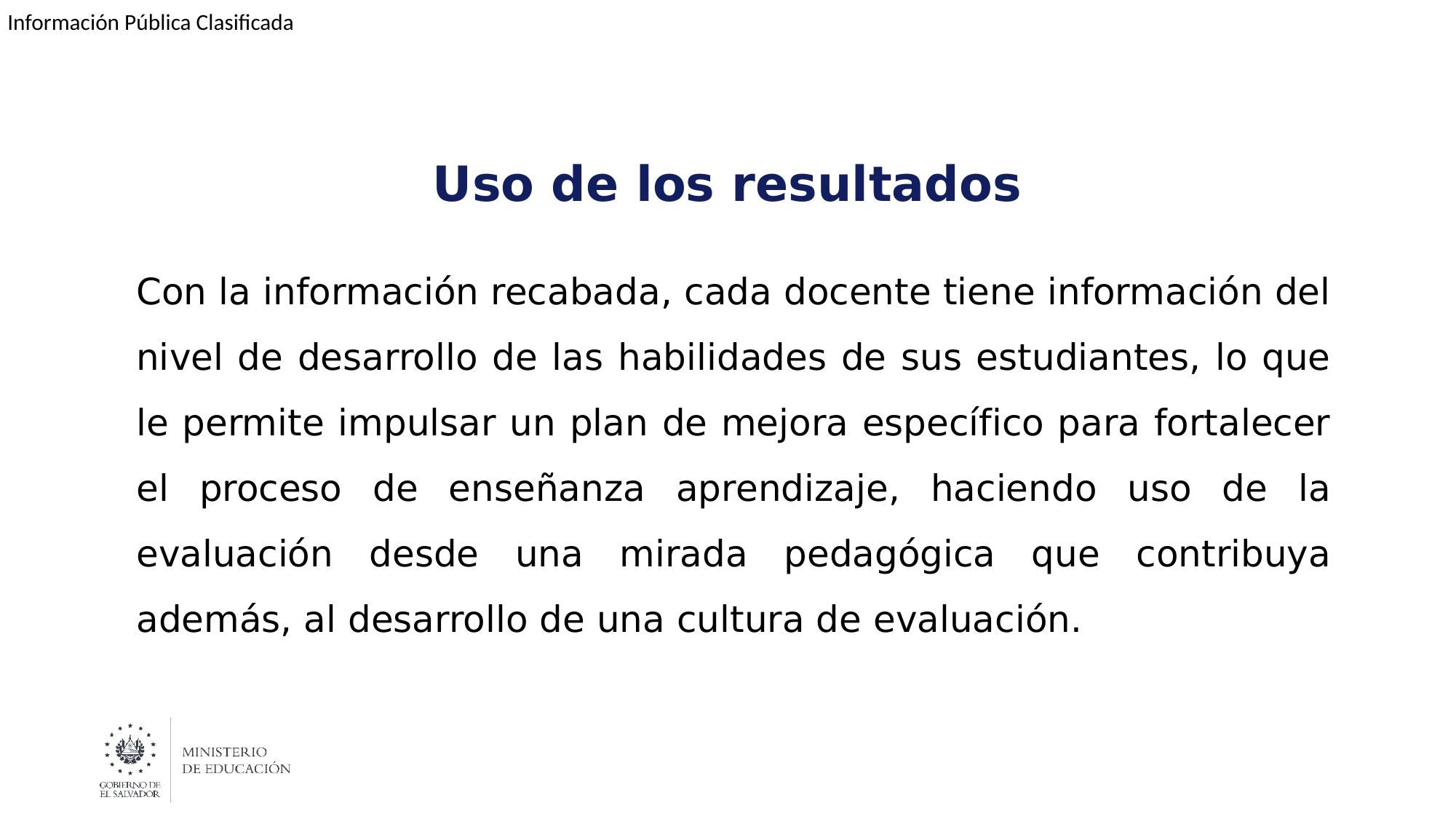

Uso de los resultados
# Con la información recabada, cada docente tiene información del nivel de desarrollo de las habilidades de sus estudiantes, lo que le permite impulsar un plan de mejora específico para fortalecer el proceso de enseñanza aprendizaje, haciendo uso de la evaluación desde una mirada pedagógica que contribuya además, al desarrollo de una cultura de evaluación.